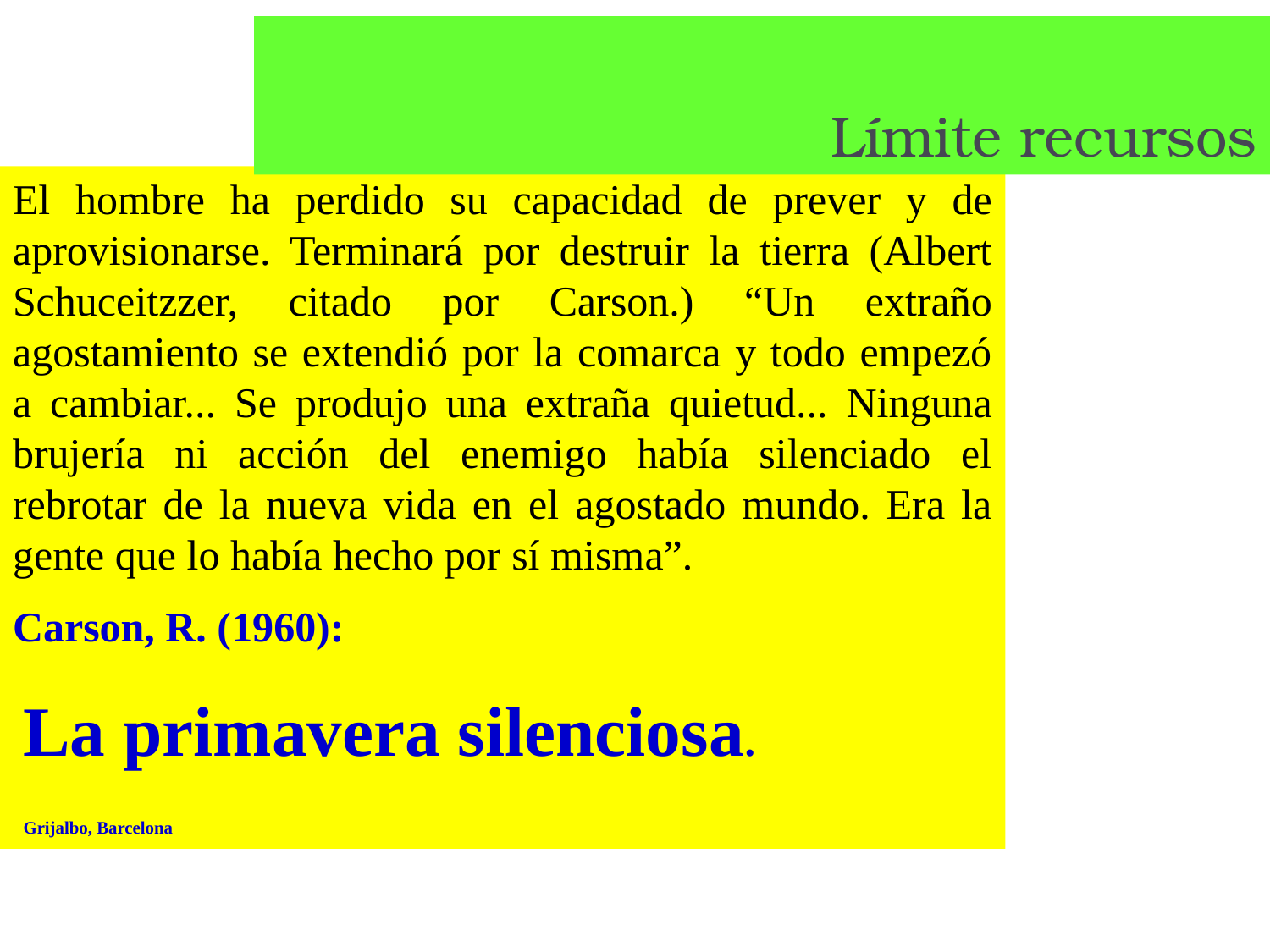

Límite recursos

El hombre ha perdido su capacidad de prever y de aprovisionarse. Terminará por destruir la tierra (Albert Schuceitzzer, citado por Carson.) “Un extraño agostamiento se extendió por la comarca y todo empezó a cambiar... Se produjo una extraña quietud... Ninguna brujería ni acción del enemigo había silenciado el rebrotar de la nueva vida en el agostado mundo. Era la gente que lo había hecho por sí misma”.
Carson, R. (1960):
 La primavera silenciosa.
 Grijalbo, Barcelona